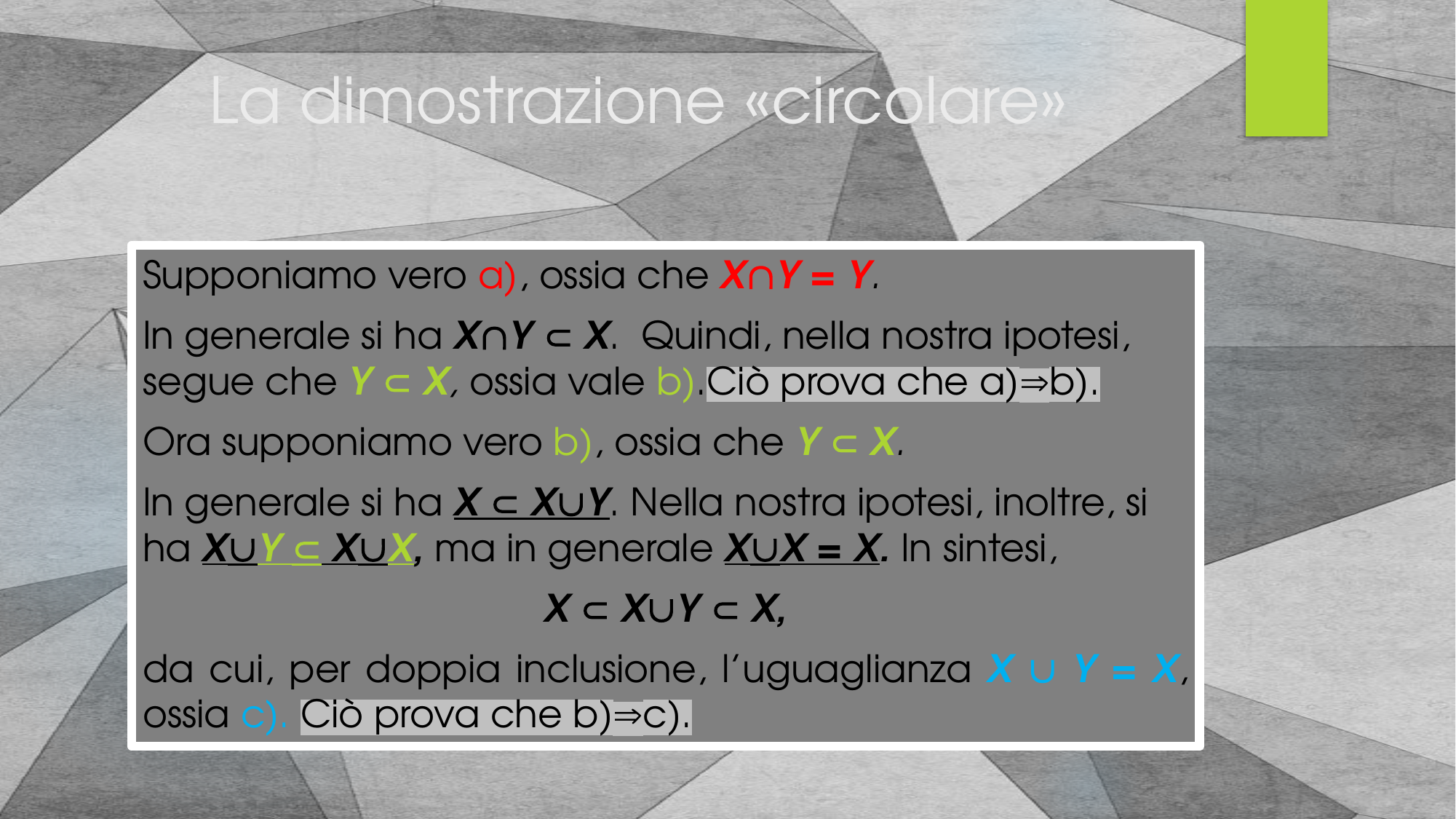

# La dimostrazione «circolare»
Supponiamo vero a), ossia che X∩Y = Y.
In generale si ha X∩Y ⊂ X.  Quindi, nella nostra ipotesi, segue che Y ⊂ X, ossia vale b).Ciò prova che a)⇒b).
Ora supponiamo vero b), ossia che Y ⊂ X.
In generale si ha X ⊂ X∪Y. Nella nostra ipotesi, inoltre, si ha X∪Y ⊂ X∪X, ma in generale X∪X = X. In sintesi,
X ⊂ X∪Y ⊂ X,
da cui, per doppia inclusione, l’uguaglianza X ∪ Y = X, ossia c). Ciò prova che b)⇒c).